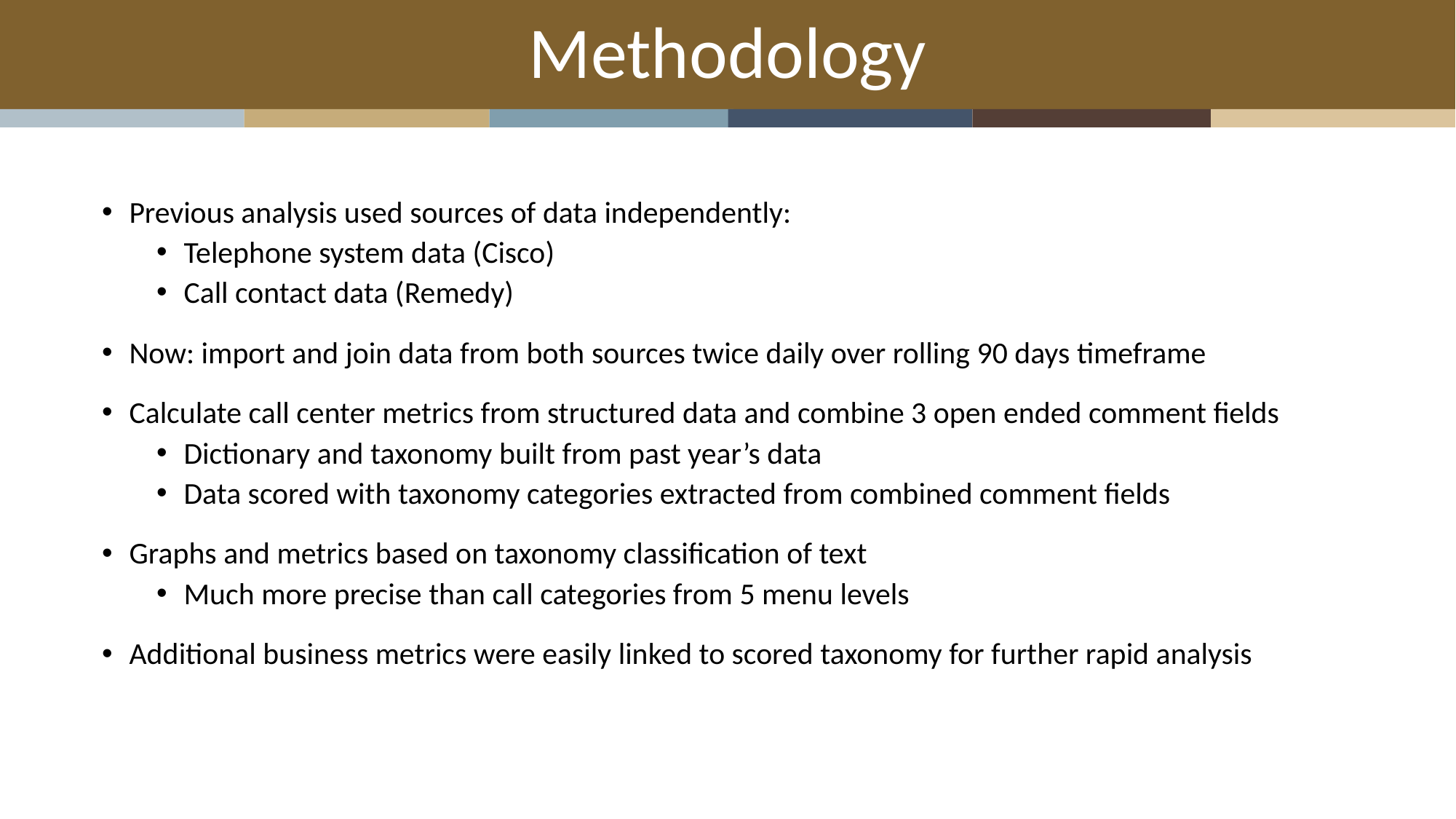

# Methodology
Previous analysis used sources of data independently:
Telephone system data (Cisco)
Call contact data (Remedy)
Now: import and join data from both sources twice daily over rolling 90 days timeframe
Calculate call center metrics from structured data and combine 3 open ended comment fields
Dictionary and taxonomy built from past year’s data
Data scored with taxonomy categories extracted from combined comment fields
Graphs and metrics based on taxonomy classification of text
Much more precise than call categories from 5 menu levels
Additional business metrics were easily linked to scored taxonomy for further rapid analysis